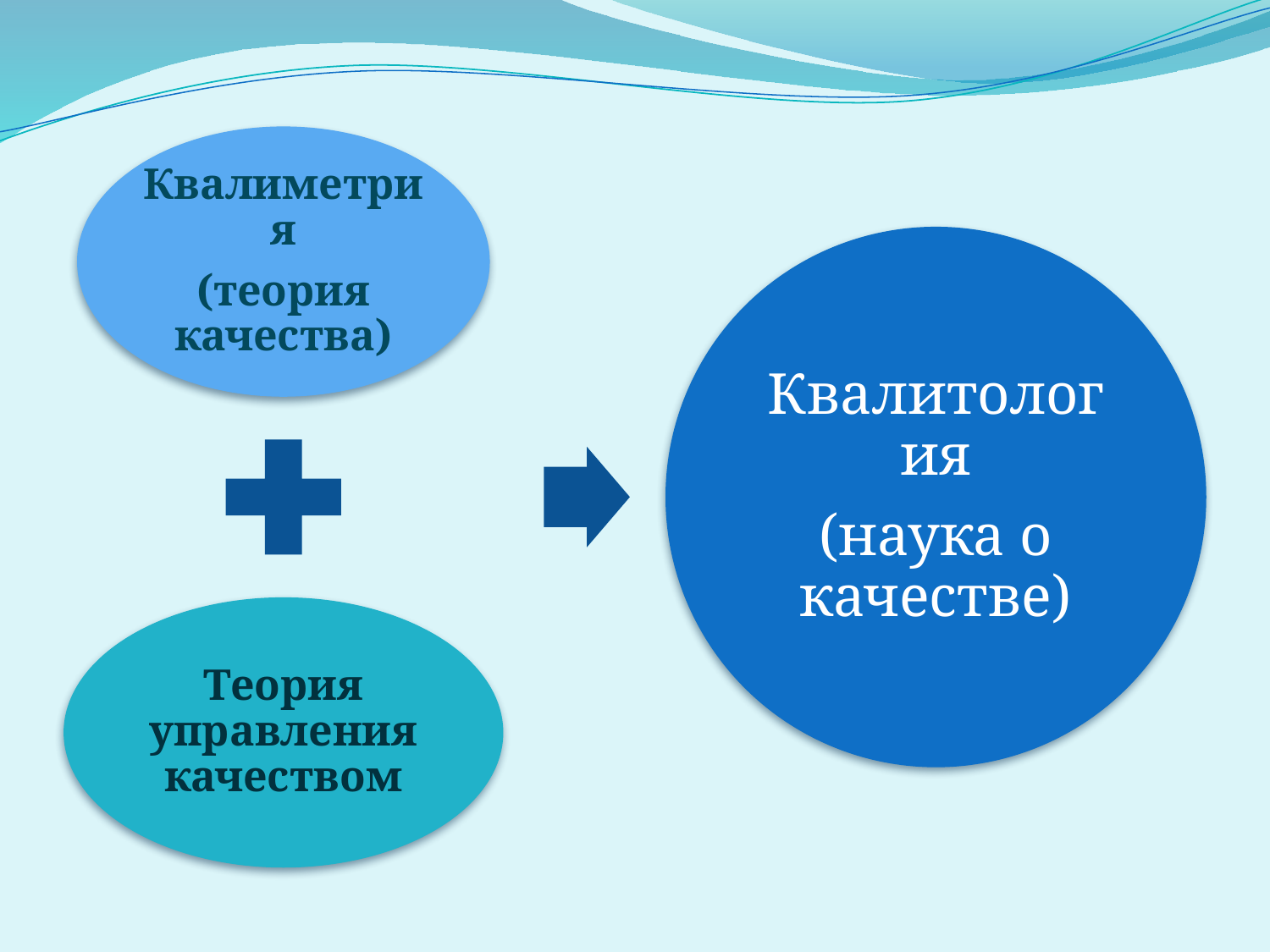

#
Квалиметрия
(теория качества)

Теория управления качеством

Квалитология
(наука о качестве)